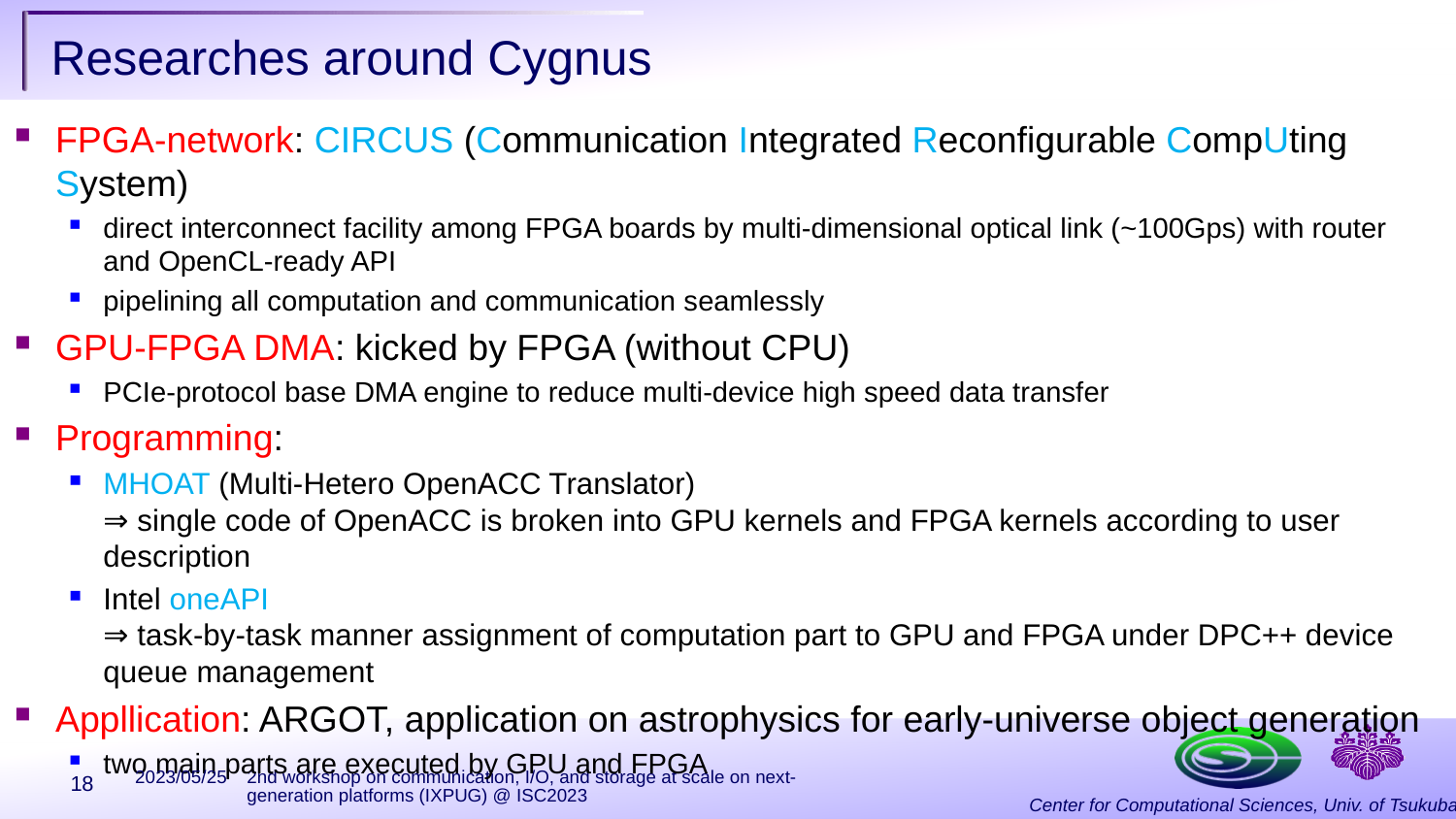

# Researches around Cygnus
FPGA-network: CIRCUS (Communication Integrated Reconfigurable CompUting System)
direct interconnect facility among FPGA boards by multi-dimensional optical link (~100Gps) with router and OpenCL-ready API
pipelining all computation and communication seamlessly
GPU-FPGA DMA: kicked by FPGA (without CPU)
PCIe-protocol base DMA engine to reduce multi-device high speed data transfer
Programming:
MHOAT (Multi-Hetero OpenACC Translator)
⇒ single code of OpenACC is broken into GPU kernels and FPGA kernels according to user description
Intel oneAPI
⇒ task-by-task manner assignment of computation part to GPU and FPGA under DPC++ device queue management
Appllication: ARGOT, application on astrophysics for early-universe object generation
two main parts are executed by GPU and FPGA
2023/05/25
2nd workshop on communication, I/O, and storage at scale on next-generation platforms (IXPUG) @ ISC2023
18